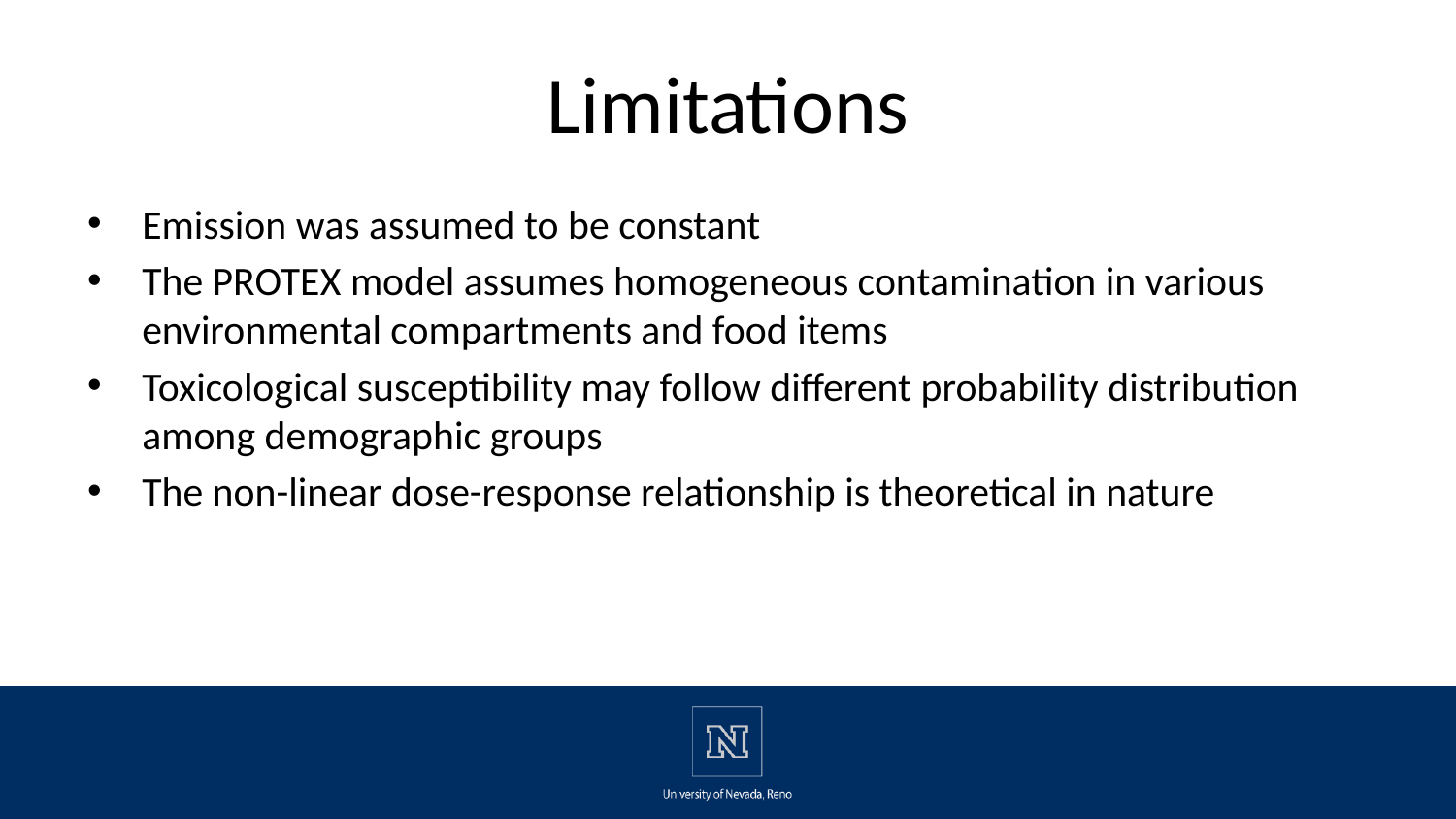

# Limitations
Emission was assumed to be constant
The PROTEX model assumes homogeneous contamination in various environmental compartments and food items
Toxicological susceptibility may follow different probability distribution among demographic groups
The non-linear dose-response relationship is theoretical in nature